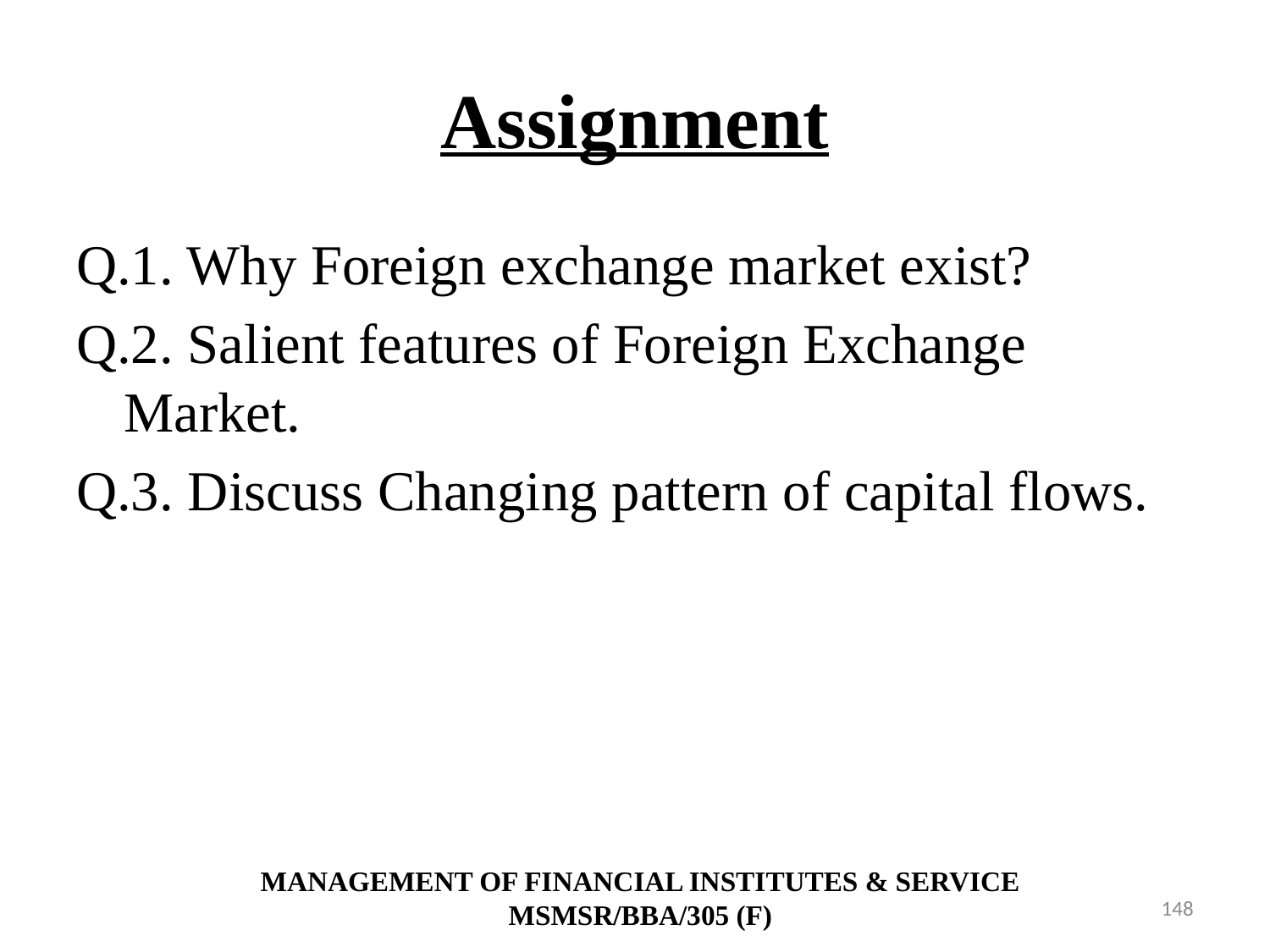

# Assignment
Q.1. Why Foreign exchange market exist?
Q.2. Salient features of Foreign Exchange Market.
Q.3. Discuss Changing pattern of capital flows.
MANAGEMENT OF FINANCIAL INSTITUTES & SERVICE
MSMSR/BBA/305 (F)
148